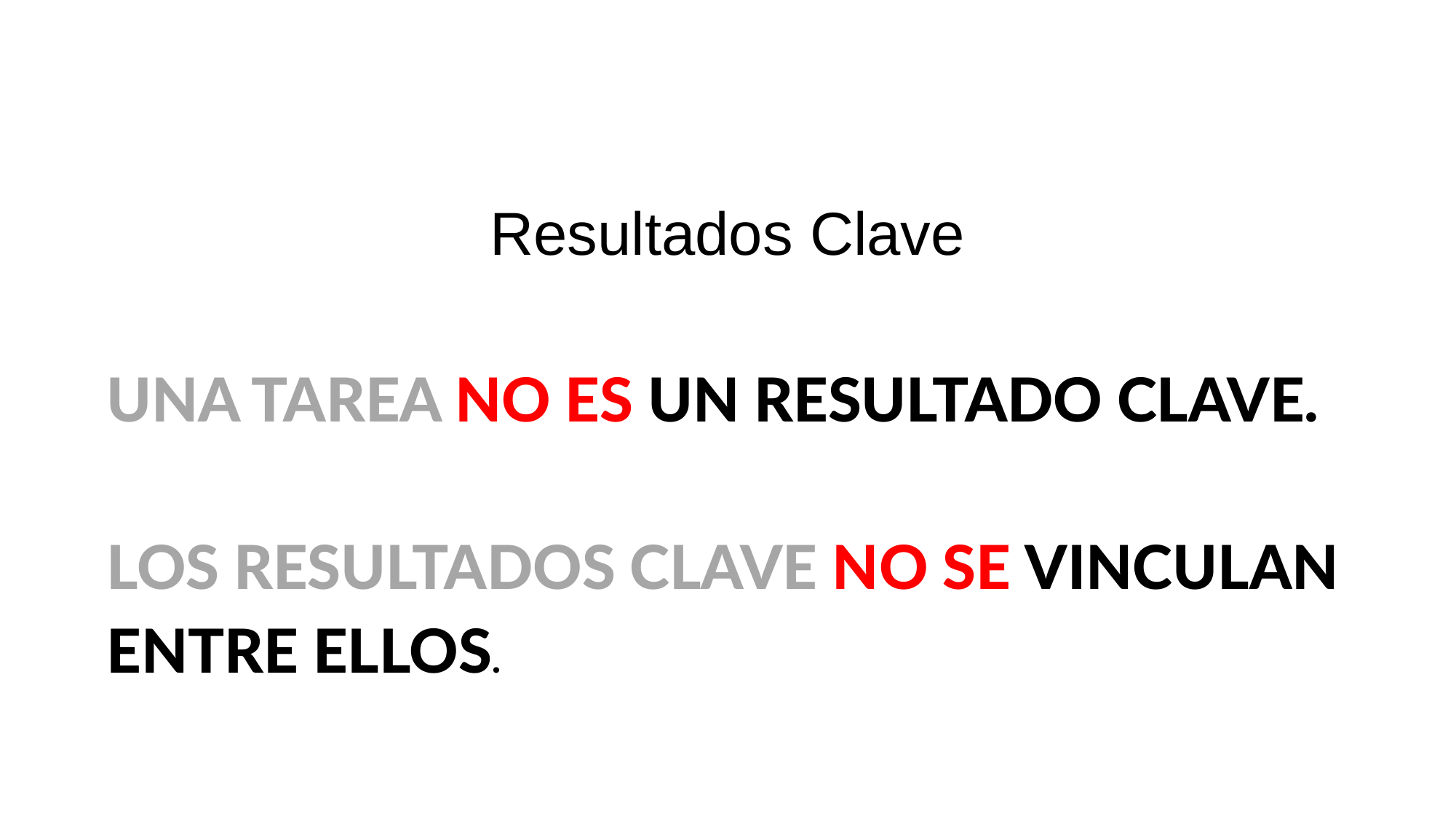

Resultados Clave

UNA TAREA NO ES UN RESULTADO CLAVE.

LOS RESULTADOS CLAVE NO SE VINCULAN ENTRE ELLOS.